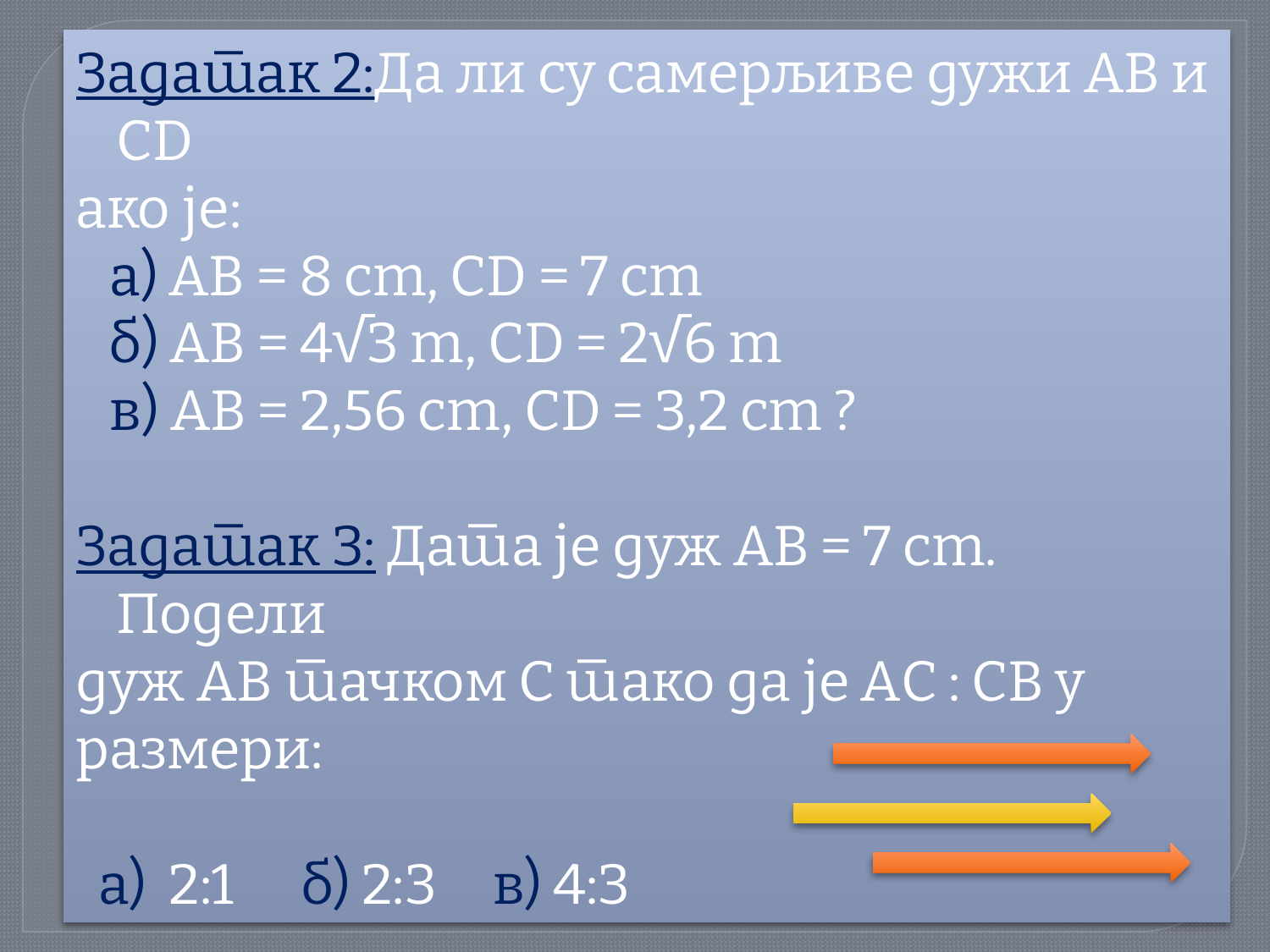

Задатак 2:Да ли су самерљиве дужи АB и CD
ако је:
   а) АB = 8 cm, CD = 7 cm
   б) АB = 4√3 m, CD = 2√6 m
   в) АB = 2,56 cm, CD = 3,2 cm ?

Задатак 3: Дата је дуж АB = 7 cm. Подели
дуж АB тачком C тако да је АC : CB у
размери:

  а)  2:1      б) 2:3     в) 4:3